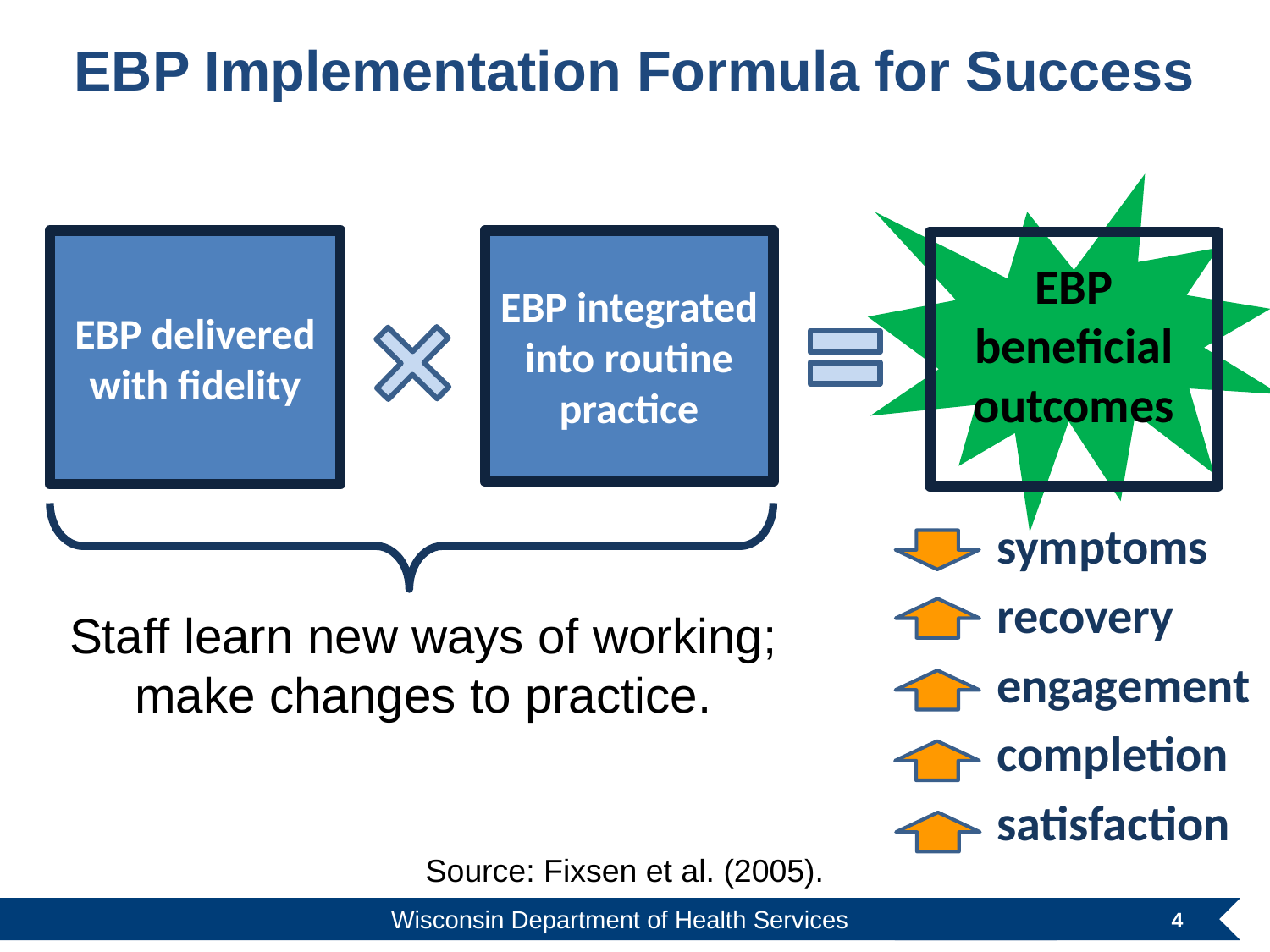

EBP Implementation Formula for Success

EBP delivered with fidelity
EBP integrated into routine practice

EBP beneficial outcomes

symptoms
recovery
engagement
completion
satisfaction

Staff learn new ways of working; make changes to practice.

Source: Fixsen et al. (2005).